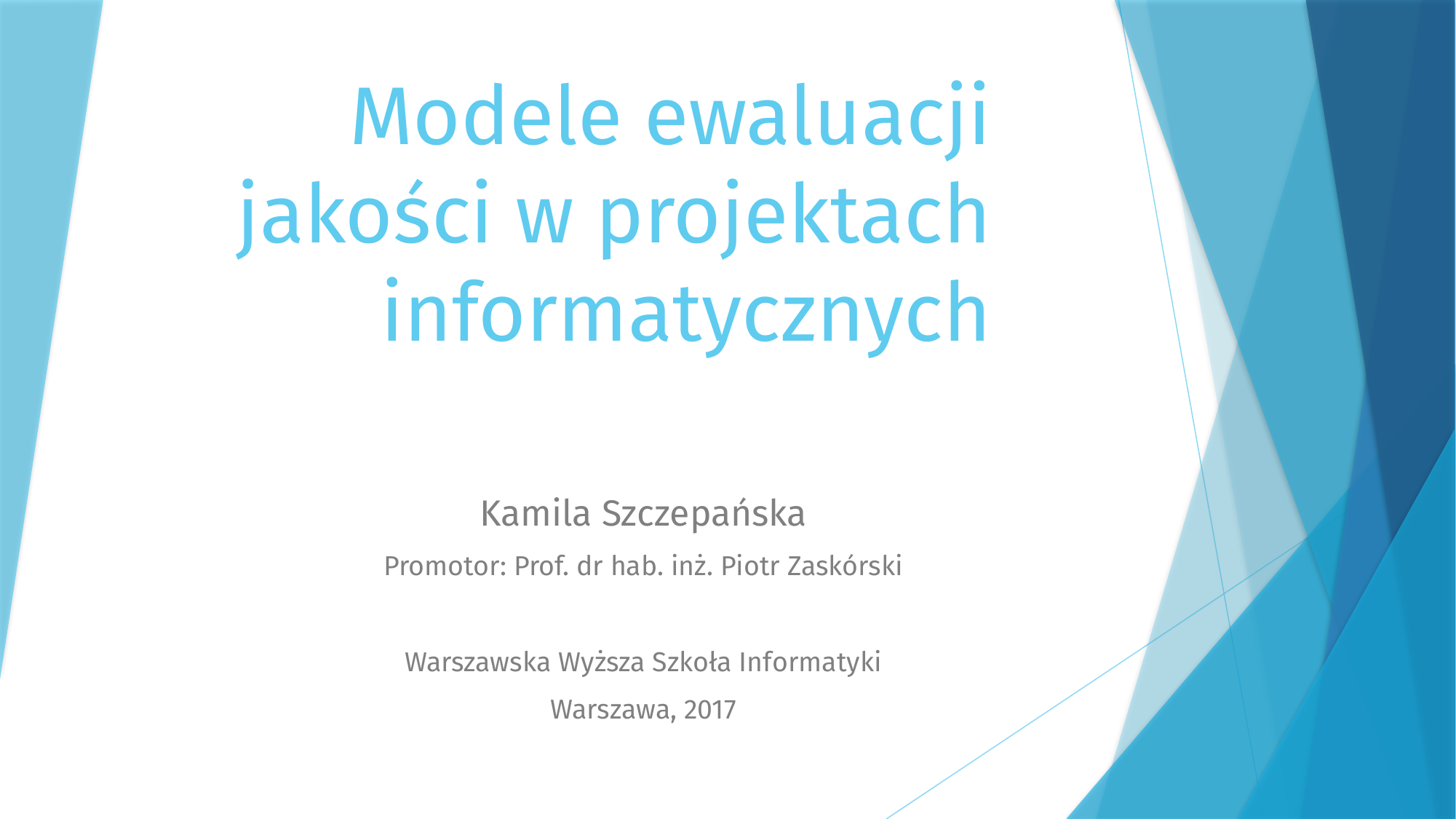

# Modele ewaluacji jakości w projektach informatycznych
Kamila Szczepańska
Promotor: Prof. dr hab. inż. Piotr Zaskórski

Warszawska Wyższa Szkoła Informatyki
Warszawa, 2017